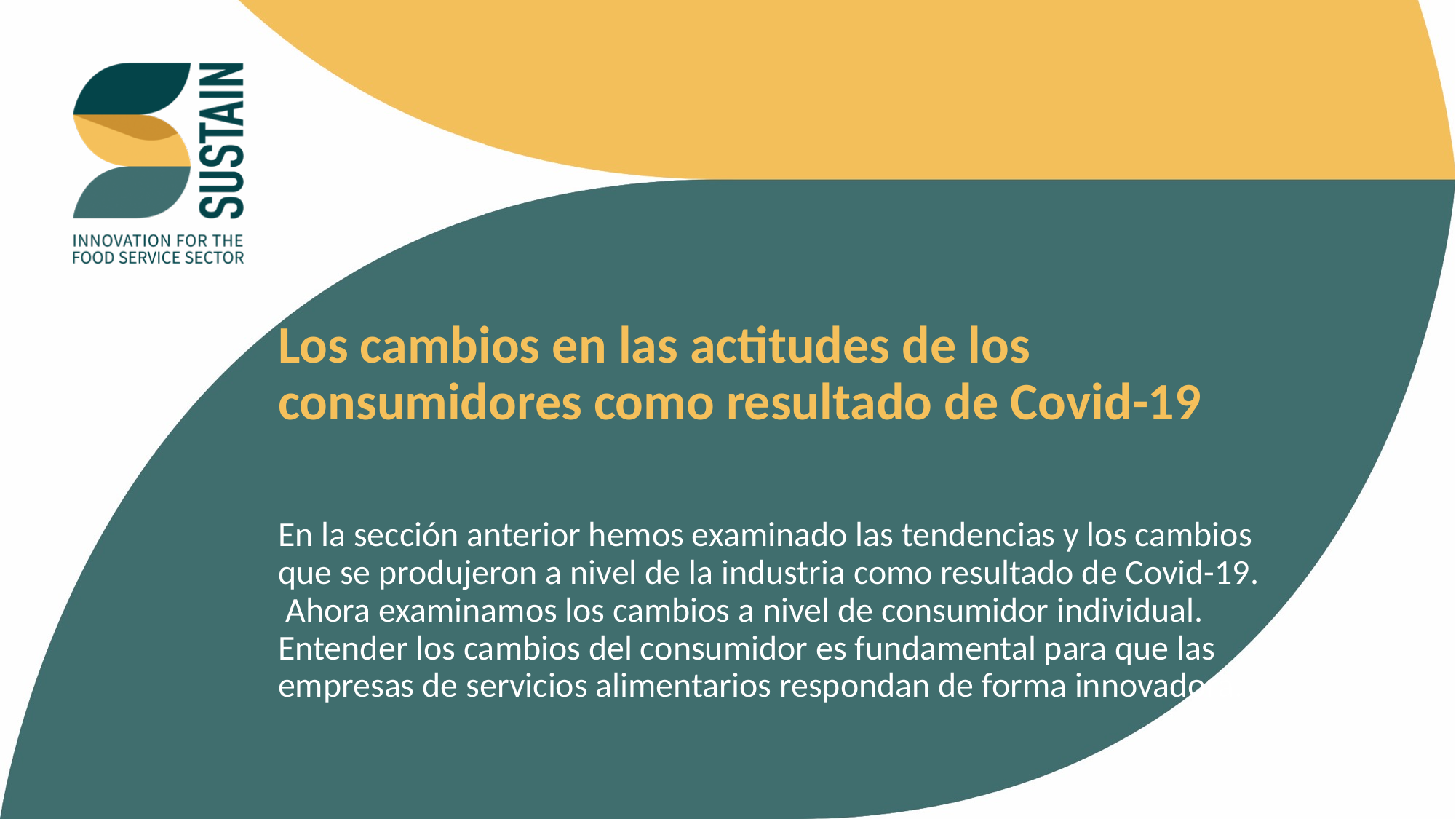

Los cambios en las actitudes de los consumidores como resultado de Covid-19

En la sección anterior hemos examinado las tendencias y los cambios que se produjeron a nivel de la industria como resultado de Covid-19.  Ahora examinamos los cambios a nivel de consumidor individual.  Entender los cambios del consumidor es fundamental para que las empresas de servicios alimentarios respondan de forma innovadora.